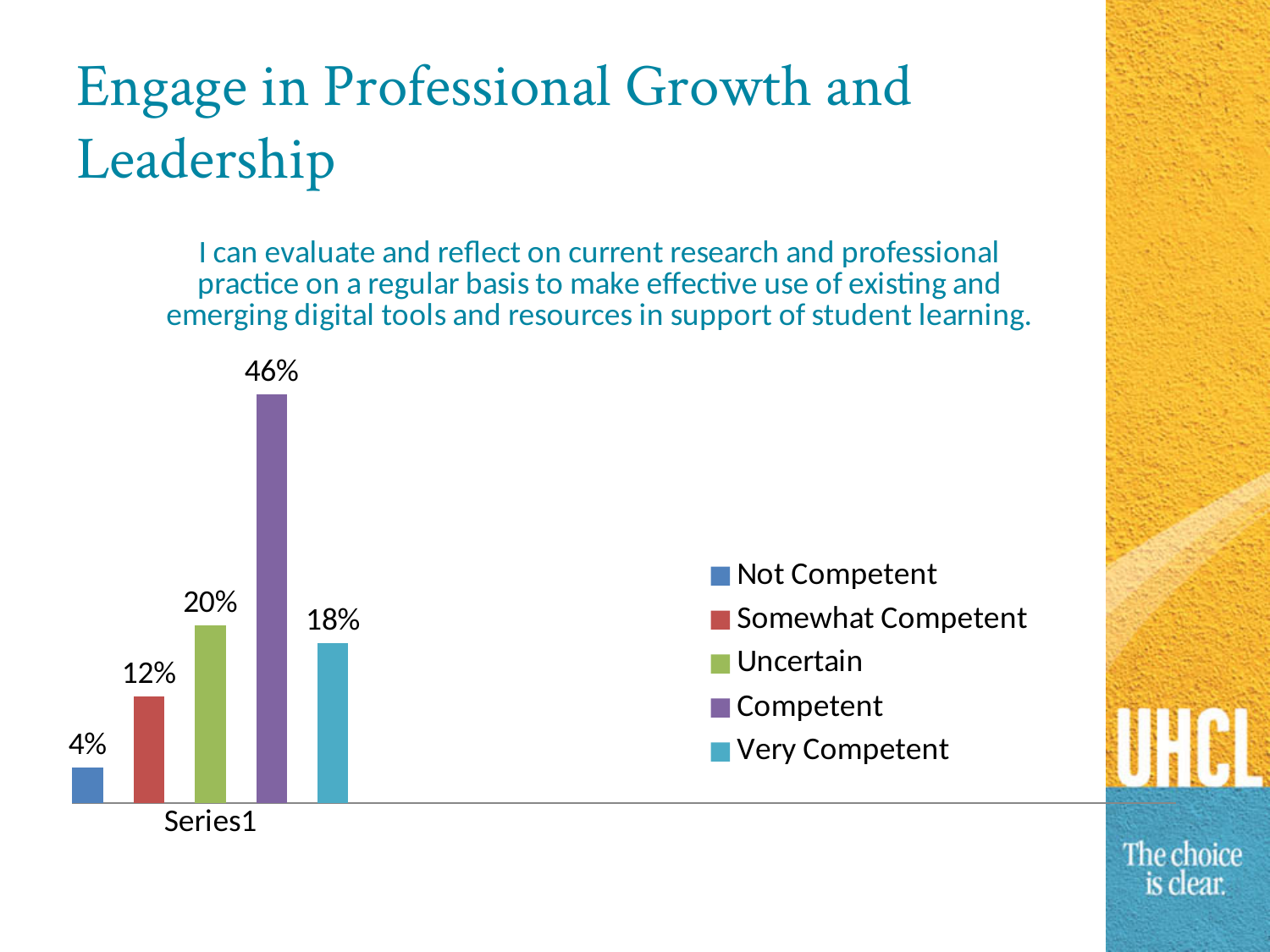

# Engage in Professional Growth and Leadership

### Chart: I can evaluate and reflect on current research and professional practice on a regular basis to make effective use of existing and emerging digital tools and resources in support of student learning.

| Category | Not Competent | Somewhat Competent | Uncertain | Competent | Very Competent |
|---|---|---|---|---|---|
|  | 0.04 | 0.12 | 0.2 | 0.46 | 0.18 |
|  | None | None | None | None | None |
|  | None | None | None | None | None |
|  | None | None | None | None | None |